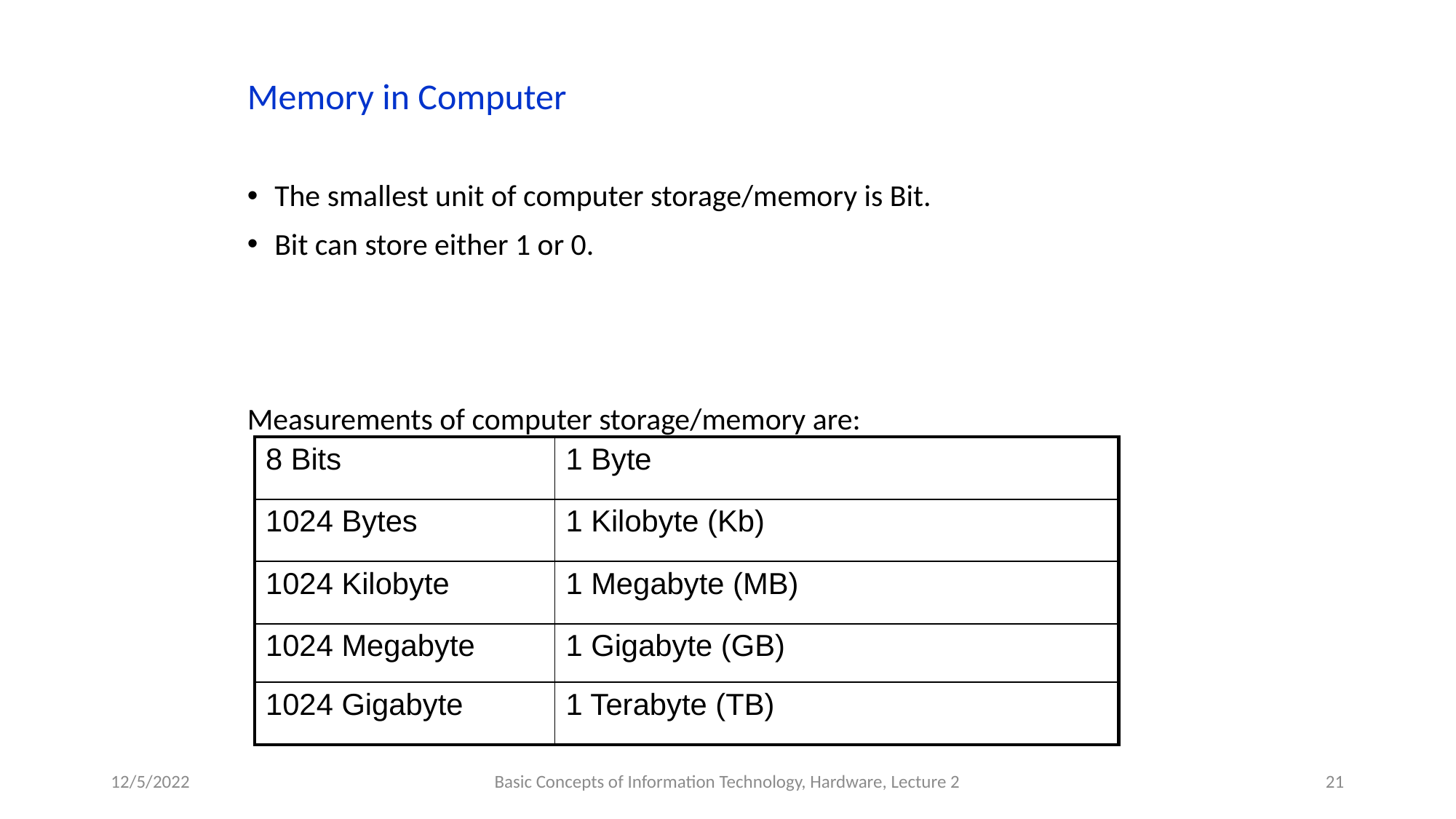

Lesson 14 – Measuring Memory
Memory in Computer

The smallest unit of computer storage/memory is Bit.
Bit can store either 1 or 0.

Measurements of computer storage/memory are:

| 8 Bits | 1 Byte |
| --- | --- |
| 1024 Bytes | 1 Kilobyte (Kb) |
| 1024 Kilobyte | 1 Megabyte (MB) |
| 1024 Megabyte | 1 Gigabyte (GB) |
| 1024 Gigabyte | 1 Terabyte (TB) |
12/5/2022
Basic Concepts of Information Technology, Hardware, Lecture 2
21